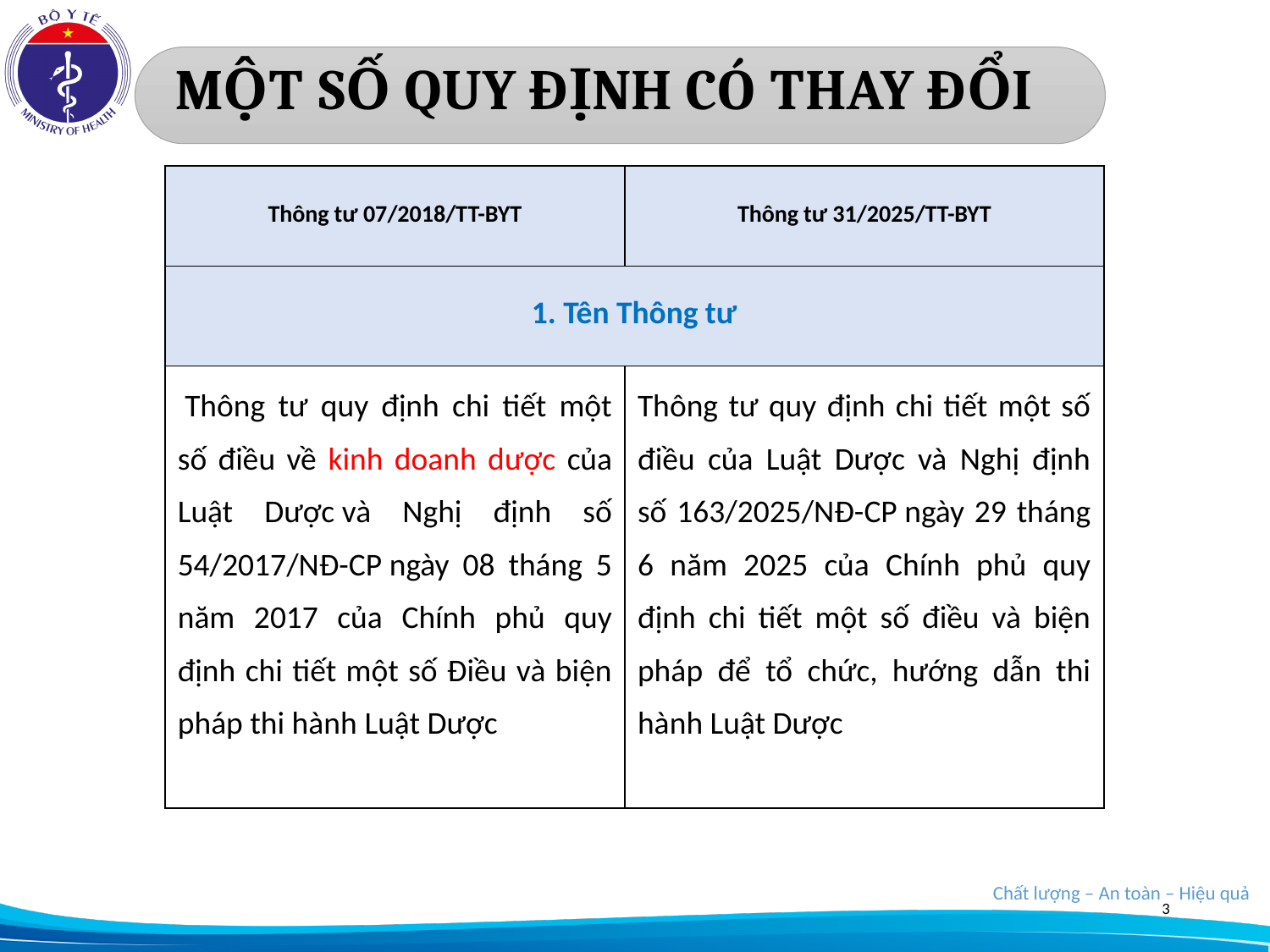

# MỘT SỐ QUY ĐỊNH CÓ THAY ĐỔI

| Thông tư 07/2018/TT-BYT | Thông tư 31/2025/TT-BYT |
| --- | --- |
| 1. Tên Thông tư |  |
| Thông tư quy định chi tiết một số điều về kinh doanh dược của Luật Dược và Nghị định số 54/2017/NĐ-CP ngày 08 tháng 5 năm 2017 của Chính phủ quy định chi tiết một số Điều và biện pháp thi hành Luật Dược | Thông tư quy định chi tiết một số điều của Luật Dược và Nghị định số 163/2025/NĐ-CP ngày 29 tháng 6 năm 2025 của Chính phủ quy định chi tiết một số điều và biện pháp để tổ chức, hướng dẫn thi hành Luật Dược |
3